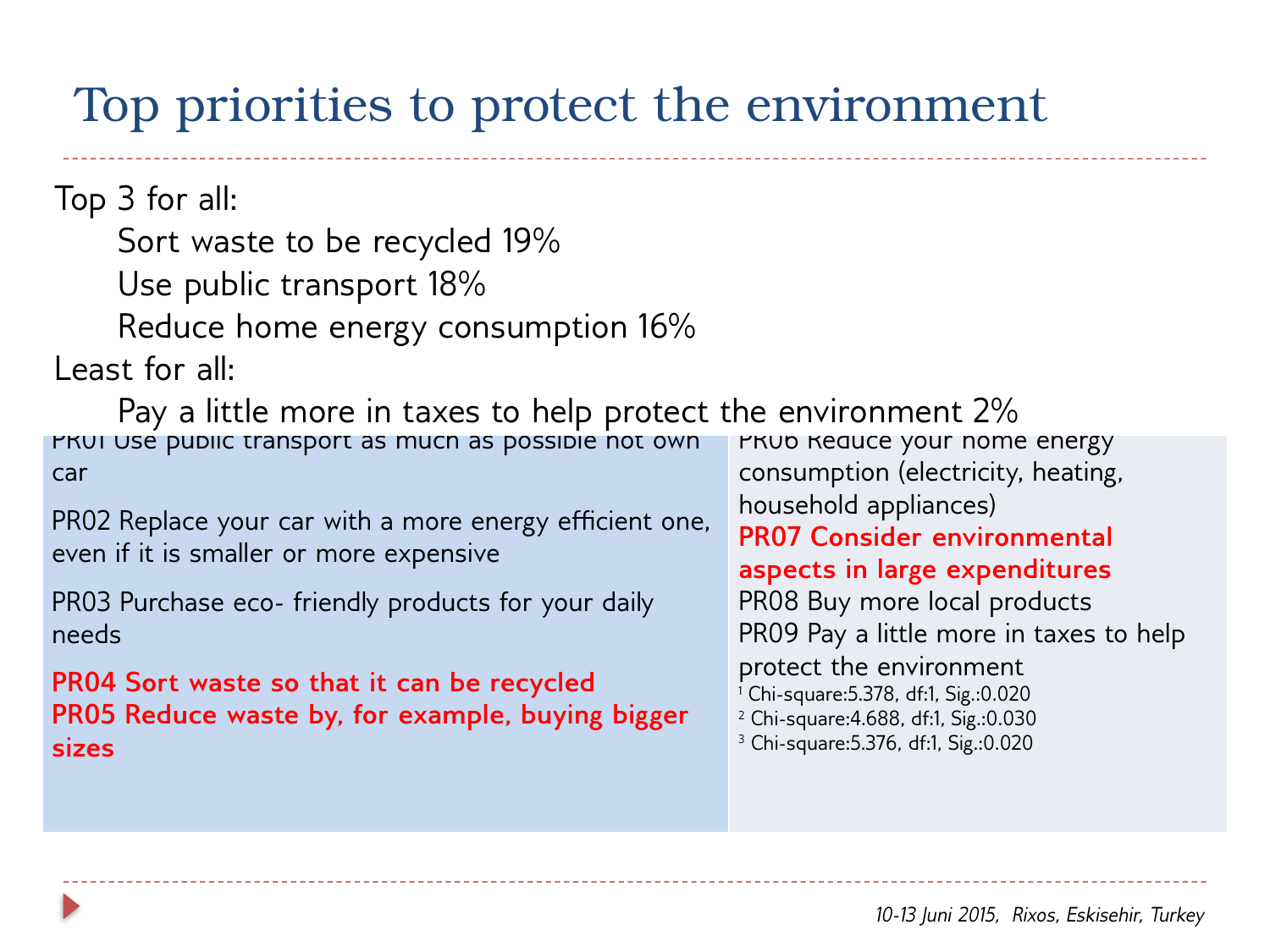

# Top priorities to protect the environment
|  |  | PR01 | PR02 | PR03 | PR04 | PR05 |  | PR06 | PR07 | PR08 | PR09 | PR10 |
| --- | --- | --- | --- | --- | --- | --- | --- | --- | --- | --- | --- | --- |
| German | f | 23 | 2 | 12 | 171 | 182 |  | 19 | 113 | 13 | 1 | 0 |
|  | % | 61 | 5 | 32 | 45 | 47 |  | 50 | 29 | 34 | 3 | 0 |
| Others | f | 37 | 12 | 33 | 48 | 19 |  | 34 | 8 | 20 | 5 | 3 |
|  | % | 52 | 17 | 46 | 68 | 27 |  | 48 | 11 | 28 | 7 | 4 |
| Total | f | 60 | 14 | 45 | 65 | 37 |  | 53 | 19 | 33 | 6 | 3 |
| PR01 Use public transport as much as possible not own car PR02 Replace your car with a more energy efficient one, even if it is smaller or more expensive PR03 Purchase eco- friendly products for your daily needs PR04 Sort waste so that it can be recycled PR05 Reduce waste by, for example, buying bigger sizes |  |  |  |  |  |  | PR06 Reduce your home energy consumption (electricity, heating, household appliances) PR07 Consider environmental aspects in large expenditures PR08 Buy more local products PR09 Pay a little more in taxes to help protect the environment 1 Chi-square:5.378, df:1, Sig.:0.020 2 Chi-square:4.688, df:1, Sig.:0.030 3 Chi-square:5.376, df:1, Sig.:0.020 |  |  |  |  |  |
Top 3 for all:
Sort waste to be recycled 19%
Use public transport 18%
Reduce home energy consumption 16%
Least for all:
Pay a little more in taxes to help protect the environment 2%
10-13 Juni 2015,  Rixos, Eskisehir, Turkey